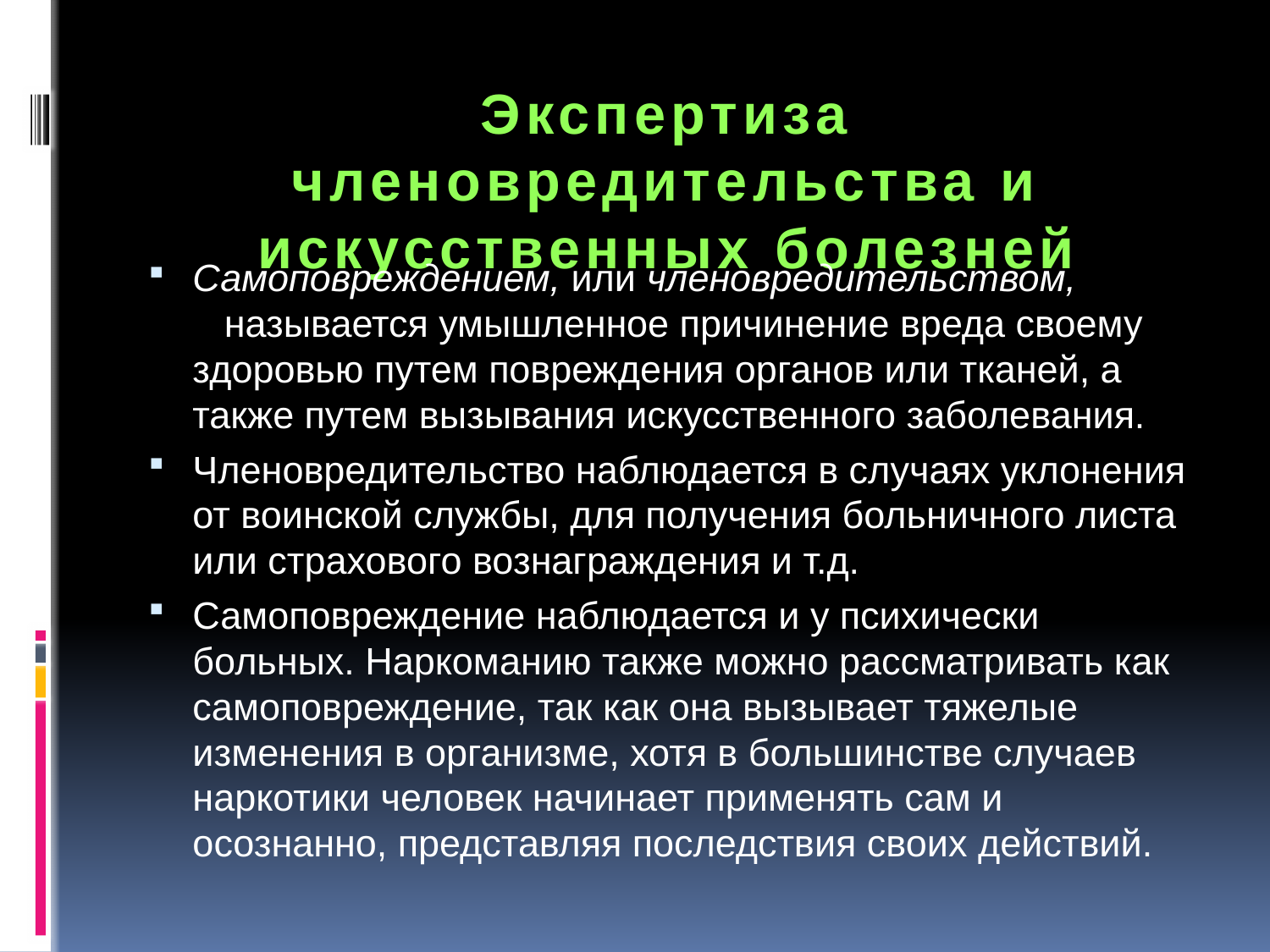

# Экспертиза членовредительства и искусственных болезней
Самоповреждением, или членовредительством,               называется умышленное причинение вреда своему здоровью путем повреждения органов или тканей, а также путем вызывания искусственного заболевания.
Членовредительство наблюдается в случаях уклонения от воинской службы, для получения больничного листа или страхового вознаграждения и т.д.
Самоповреждение наблюдается и у психически больных. Наркоманию также можно рассматривать как самоповреждение, так как она вызывает тяжелые изменения в организме, хотя в большинстве случаев наркотики человек начинает применять сам и осознанно, представляя последствия своих действий.